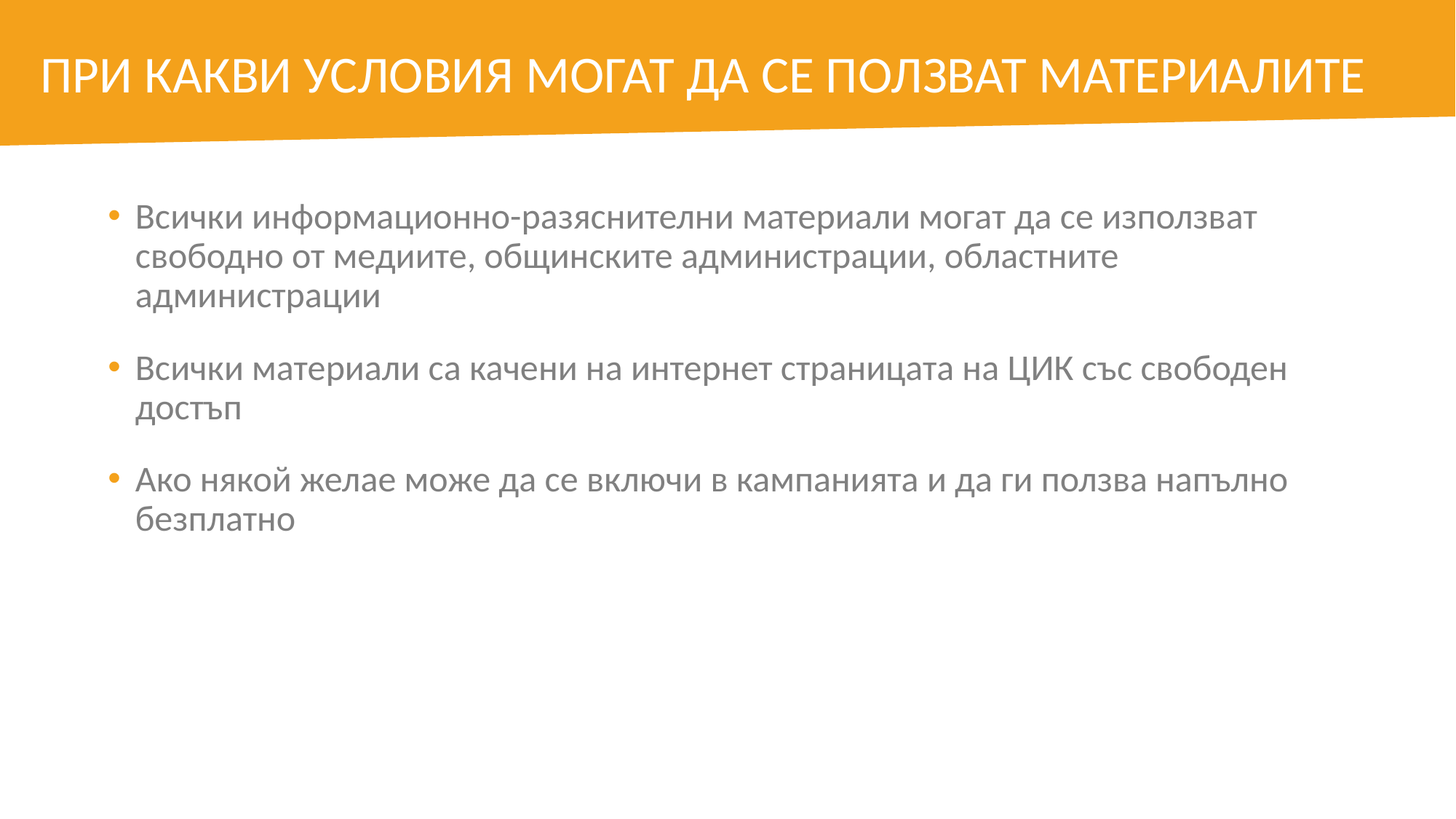

# ПРИ КАКВИ УСЛОВИЯ МОГАТ ДА СЕ ПОЛЗВАТ МАТЕРИАЛИТЕ
Всички информационно-разяснителни материали могат да се използват свободно от медиите, общинските администрации, областните администрации
Всички материали са качени на интернет страницата на ЦИК със свободен достъп
Ако някой желае може да се включи в кампанията и да ги ползва напълно безплатно